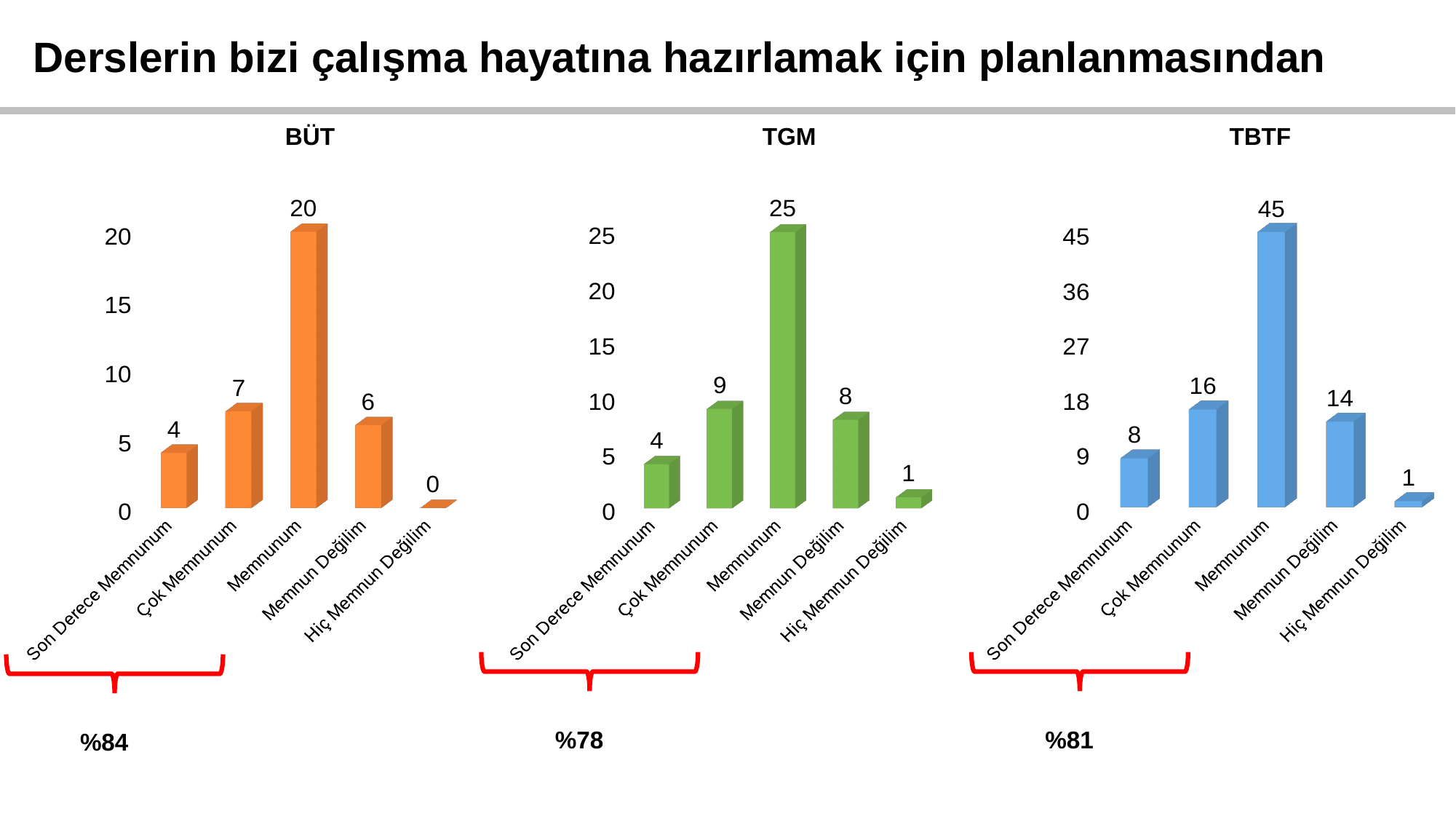

Derslerin bizi çalışma hayatına hazırlamak için planlanmasından
BÜT
TGM
TBTF

[unsupported chart]

[unsupported chart]

[unsupported chart]

%78
%81
%84